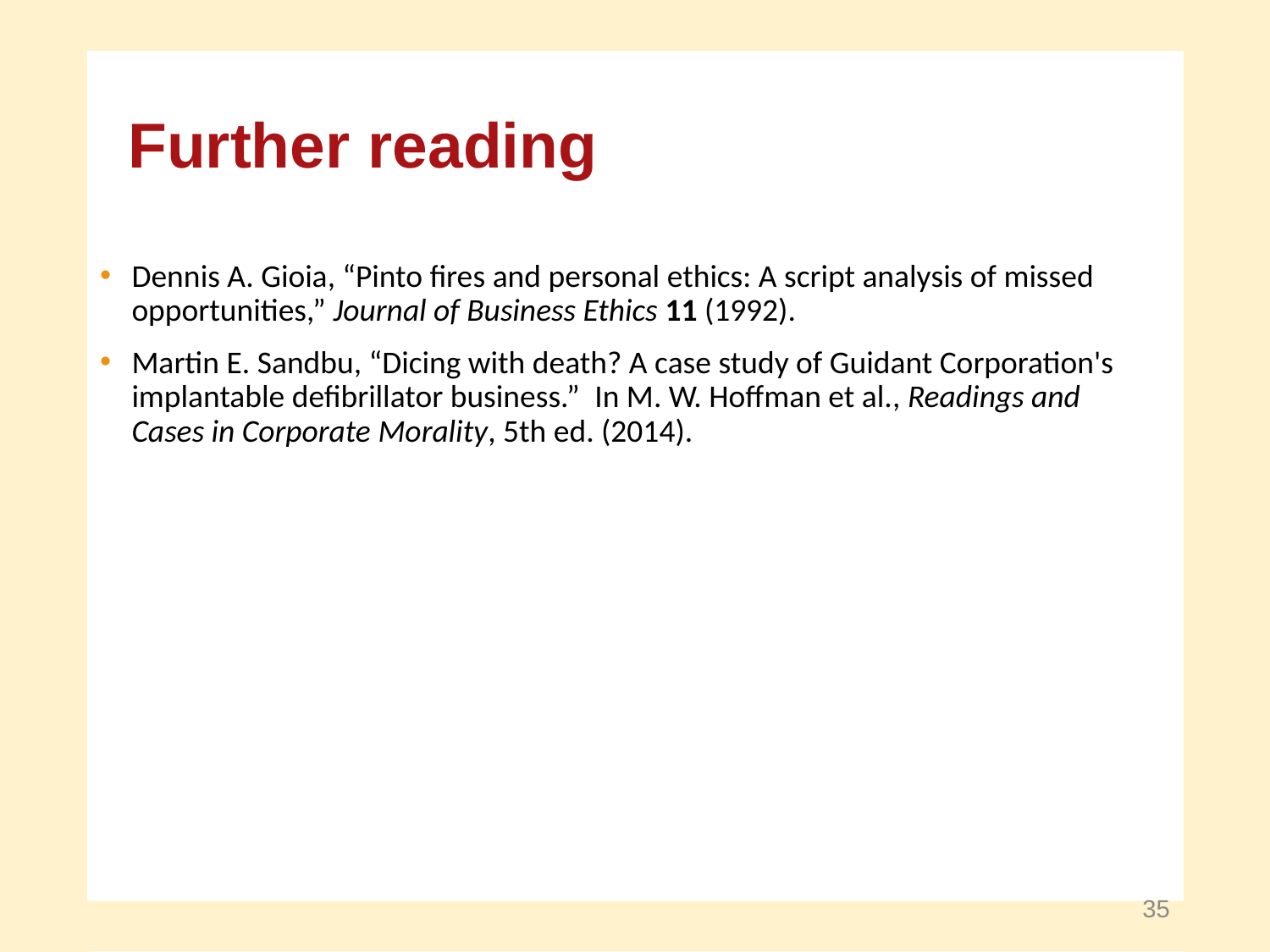

Further reading
Dennis A. Gioia, “Pinto fires and personal ethics: A script analysis of missed opportunities,” Journal of Business Ethics 11 (1992).
Martin E. Sandbu, “Dicing with death? A case study of Guidant Corporation's implantable defibrillator business.”  In M. W. Hoffman et al., Readings and Cases in Corporate Morality, 5th ed. (2014).
35